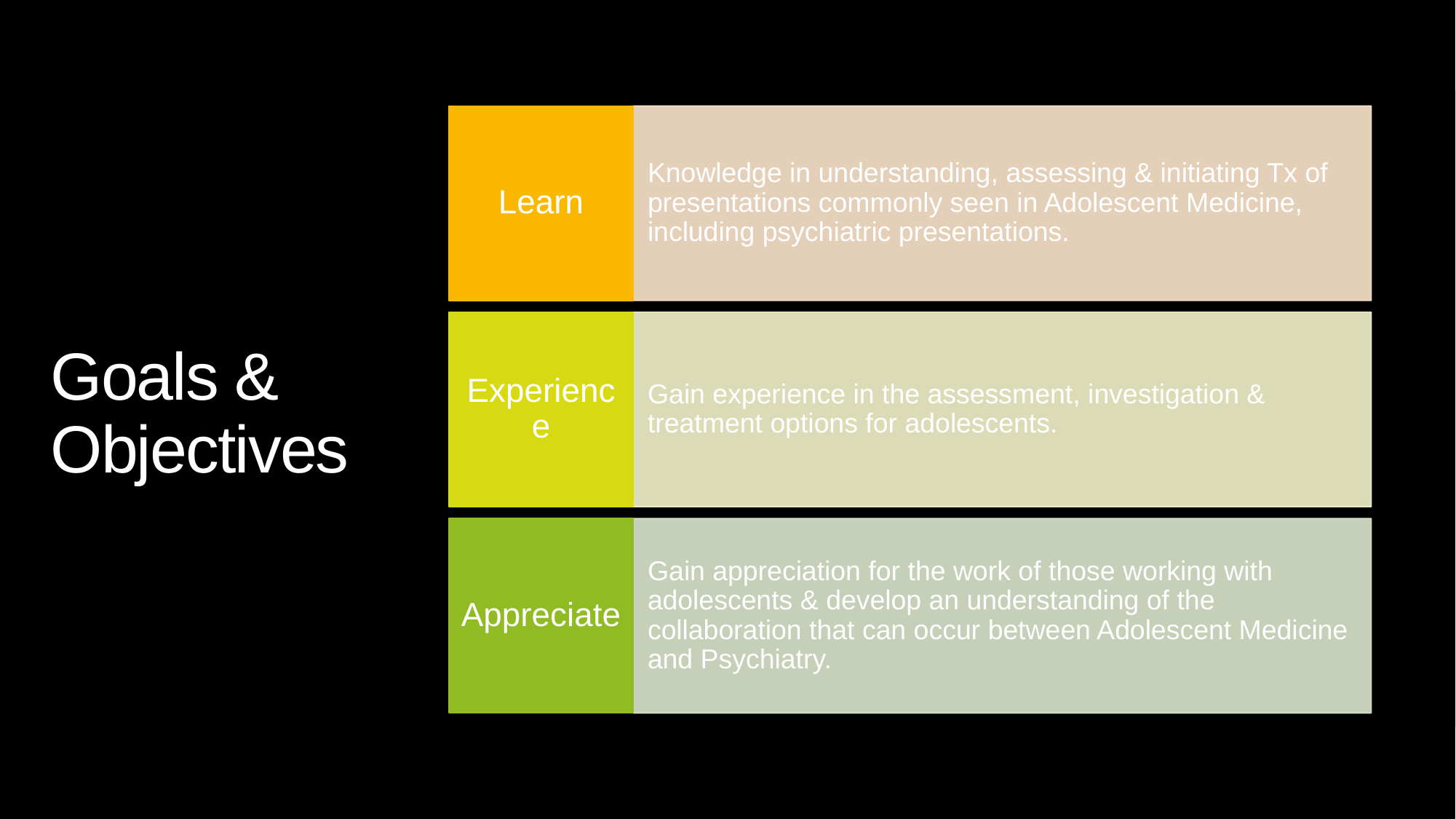

Knowledge in understanding, assessing & initiating Tx of presentations commonly seen in Adolescent Medicine, including psychiatric presentations.
Learn
Gain experience in the assessment, investigation & treatment options for adolescents.
Experience
Gain appreciation for the work of those working with adolescents & develop an understanding of the collaboration that can occur between Adolescent Medicine and Psychiatry.
Appreciate

# Goals & Objectives